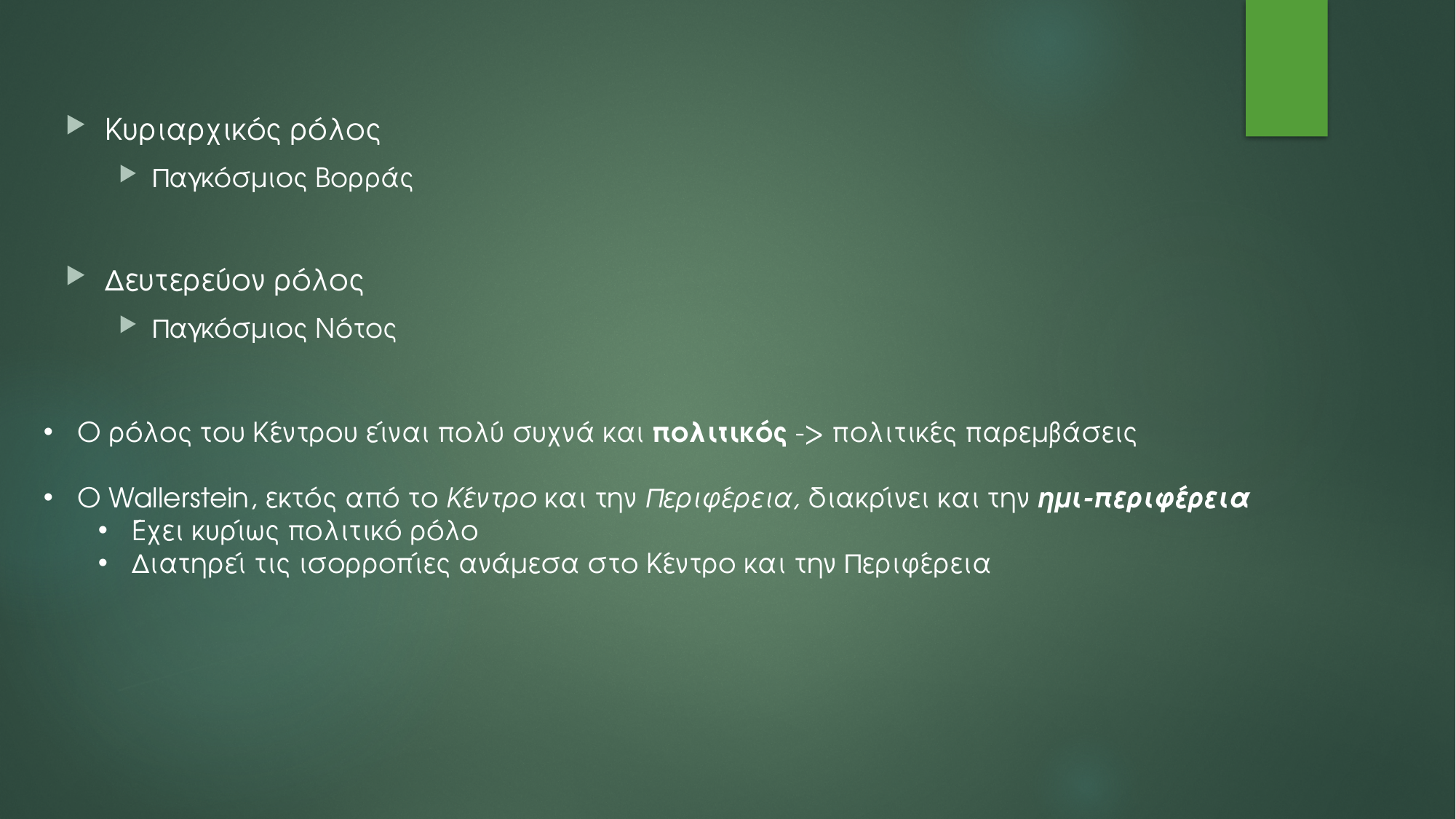

Κυριαρχικός ρόλος
Παγκόσμιος Βορράς

Δευτερεύον ρόλος
Παγκόσμιος Νότος

Ο ρόλος του Κέντρου είναι πολύ συχνά και πολιτικός -> πολιτικές παρεμβάσεις

O Wallerstein, εκτός από το Κέντρο και την Περιφέρεια, διακρίνει και την ημι-περιφέρεια
Έχει κυρίως πολιτικό ρόλο
Διατηρεί τις ισορροπίες ανάμεσα στο Κέντρο και την Περιφέρεια